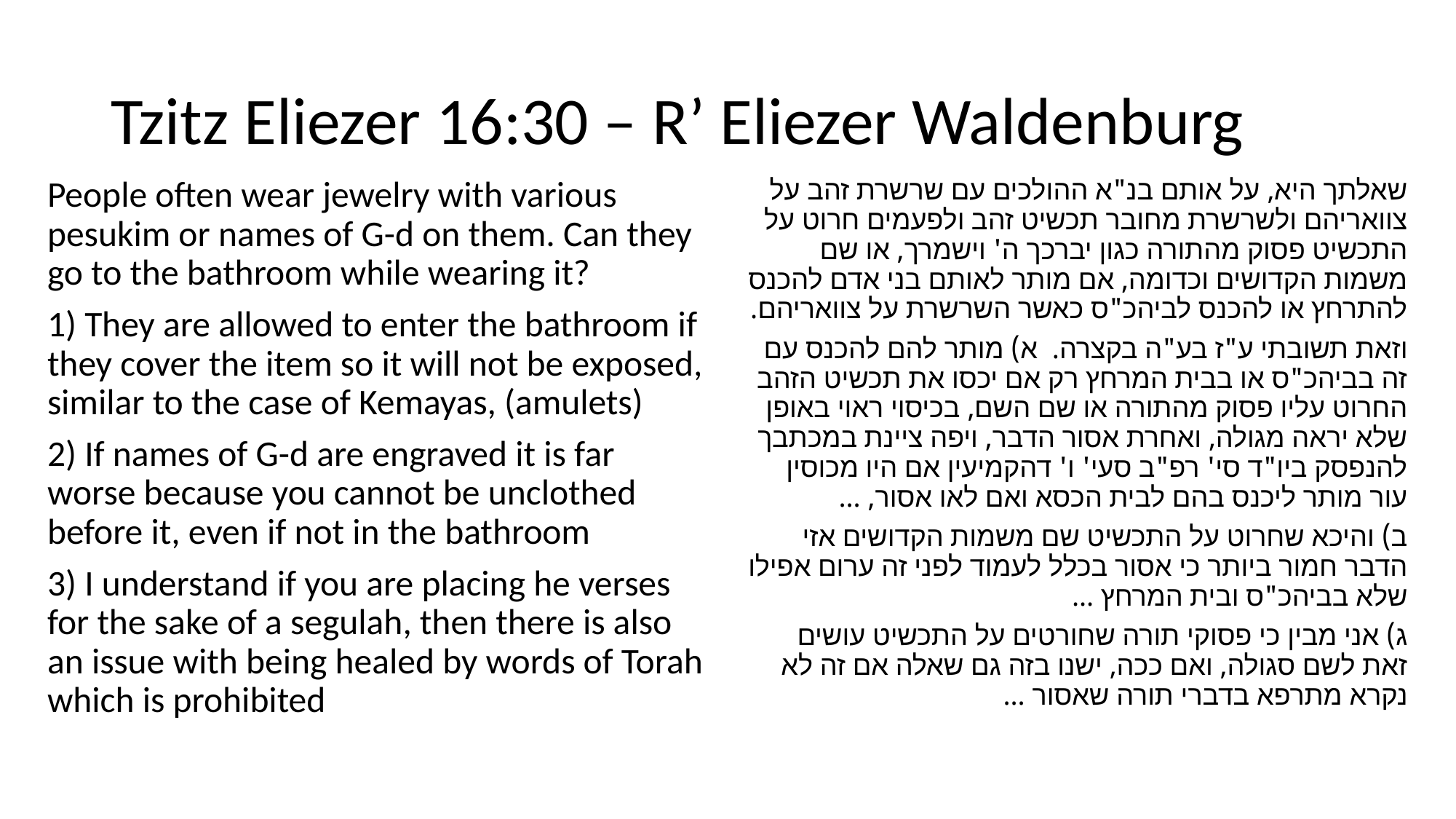

# Tzitz Eliezer 16:30 – R’ Eliezer Waldenburg
People often wear jewelry with various pesukim or names of G-d on them. Can they go to the bathroom while wearing it?
1) They are allowed to enter the bathroom if they cover the item so it will not be exposed, similar to the case of Kemayas, (amulets)
2) If names of G-d are engraved it is far worse because you cannot be unclothed before it, even if not in the bathroom
3) I understand if you are placing he verses for the sake of a segulah, then there is also an issue with being healed by words of Torah which is prohibited
שאלתך היא, על אותם בנ"א ההולכים עם שרשרת זהב על צוואריהם ולשרשרת מחובר תכשיט זהב ולפעמים חרוט על התכשיט פסוק מהתורה כגון יברכך ה' וישמרך, או שם משמות הקדושים וכדומה, אם מותר לאותם בני אדם להכנס להתרחץ או להכנס לביהכ"ס כאשר השרשרת על צוואריהם.
וזאת תשובתי ע"ז בע"ה בקצרה.  א) מותר להם להכנס עם זה בביהכ"ס או בבית המרחץ רק אם יכסו את תכשיט הזהב החרוט עליו פסוק מהתורה או שם השם, בכיסוי ראוי באופן שלא יראה מגולה, ואחרת אסור הדבר, ויפה ציינת במכתבך להנפסק ביו"ד סי' רפ"ב סעי' ו' דהקמיעין אם היו מכוסין עור מותר ליכנס בהם לבית הכסא ואם לאו אסור, ...
ב) והיכא שחרוט על התכשיט שם משמות הקדושים אזי הדבר חמור ביותר כי אסור בכלל לעמוד לפני זה ערום אפילו שלא בביהכ"ס ובית המרחץ ...
ג) אני מבין כי פסוקי תורה שחורטים על התכשיט עושים זאת לשם סגולה, ואם ככה, ישנו בזה גם שאלה אם זה לא נקרא מתרפא בדברי תורה שאסור ...